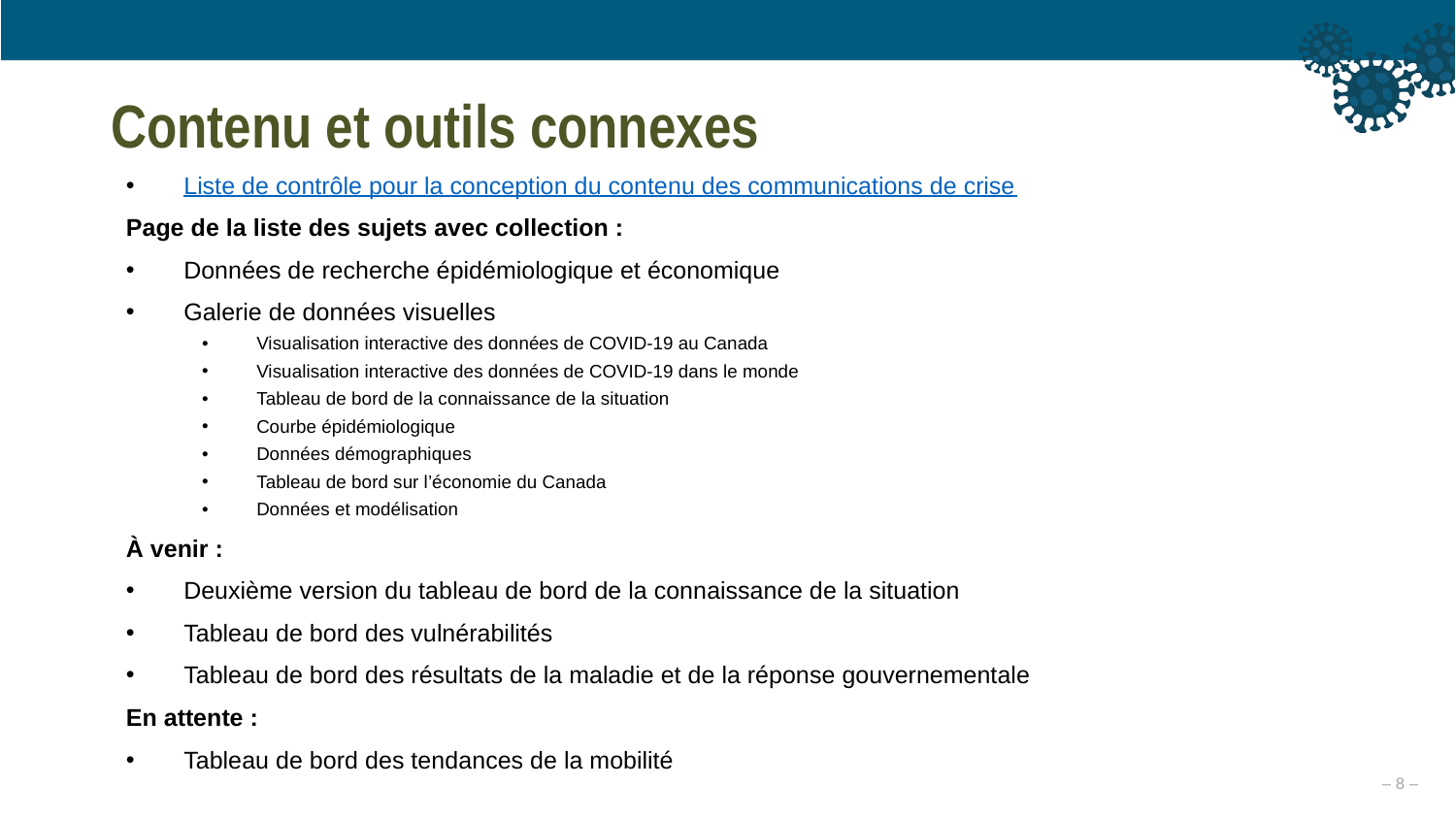

# Contenu et outils connexes
Liste de contrôle pour la conception du contenu des communications de crise
Page de la liste des sujets avec collection :
Données de recherche épidémiologique et économique
Galerie de données visuelles
Visualisation interactive des données de COVID-19 au Canada
Visualisation interactive des données de COVID-19 dans le monde
Tableau de bord de la connaissance de la situation
Courbe épidémiologique
Données démographiques
Tableau de bord sur l’économie du Canada
Données et modélisation
À venir :
Deuxième version du tableau de bord de la connaissance de la situation
Tableau de bord des vulnérabilités
Tableau de bord des résultats de la maladie et de la réponse gouvernementale
En attente :
Tableau de bord des tendances de la mobilité